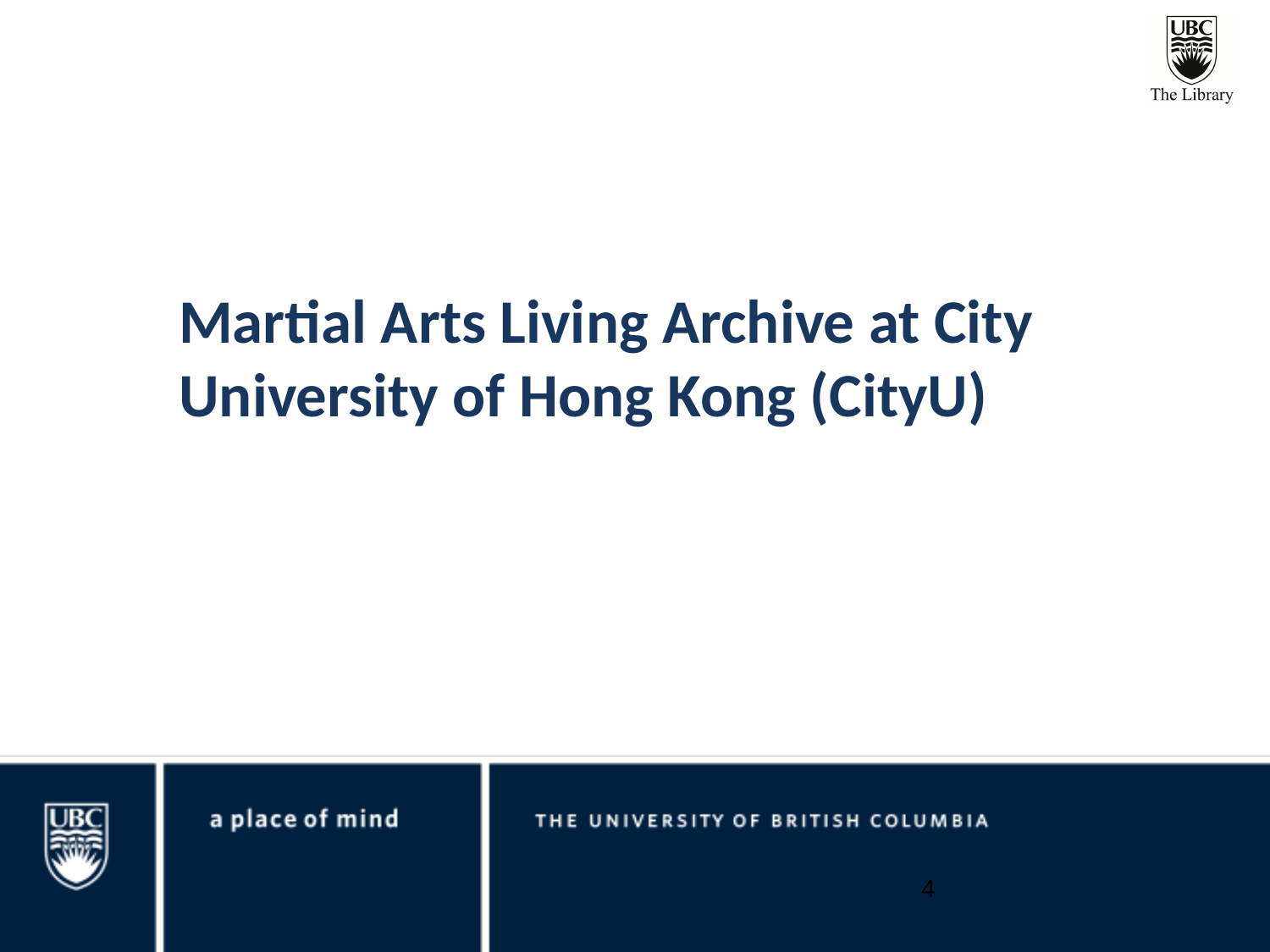

# Martial Arts Living Archive at City University of Hong Kong (CityU)
4